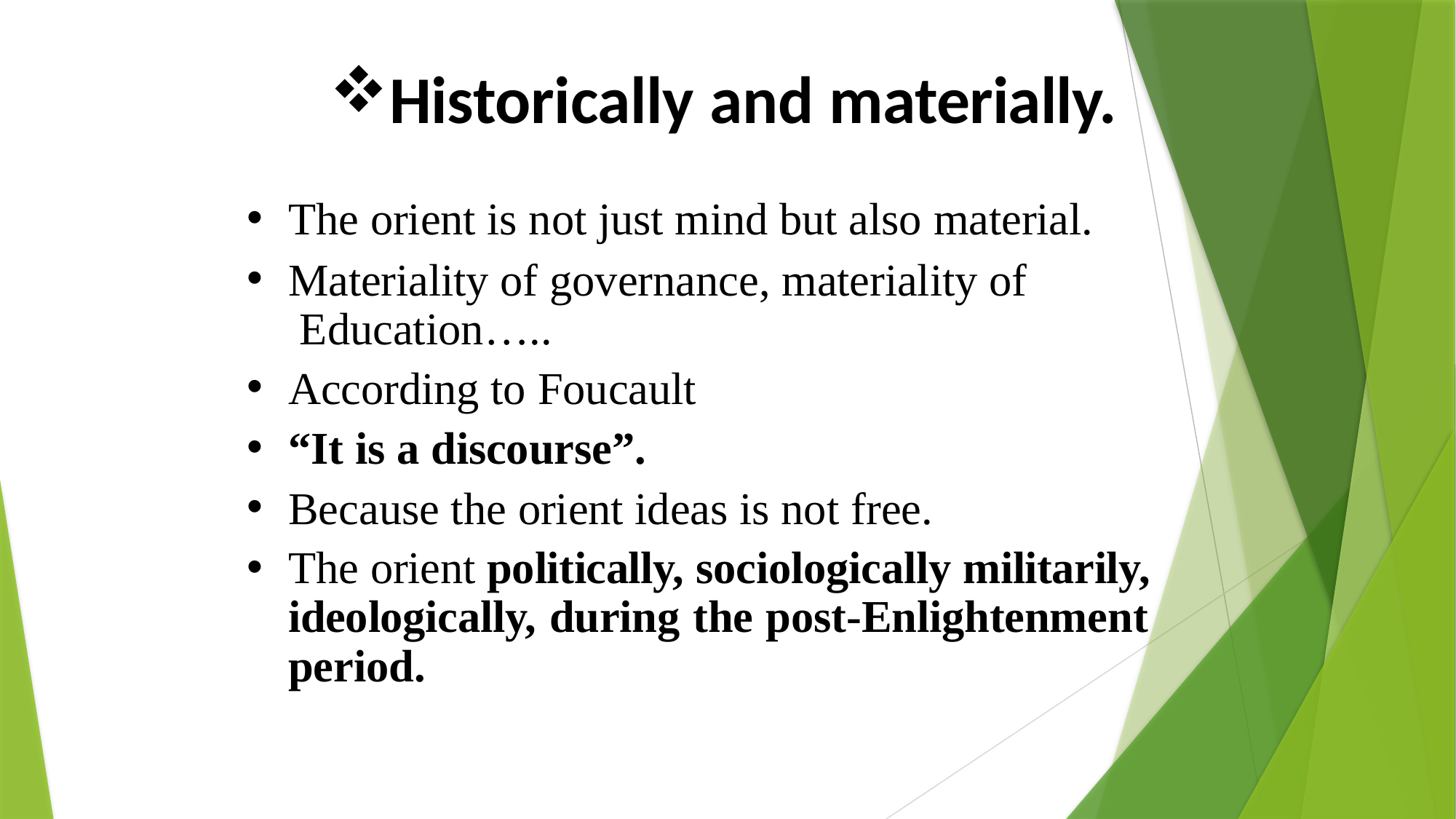

Historically and materially.
The orient is not just mind but also material.
Materiality of governance, materiality of  Education…..
According to Foucault
“It is a discourse”.
Because the orient ideas is not free.
The orient politically, sociologically militarily,  ideologically, during the post-Enlightenment  period.